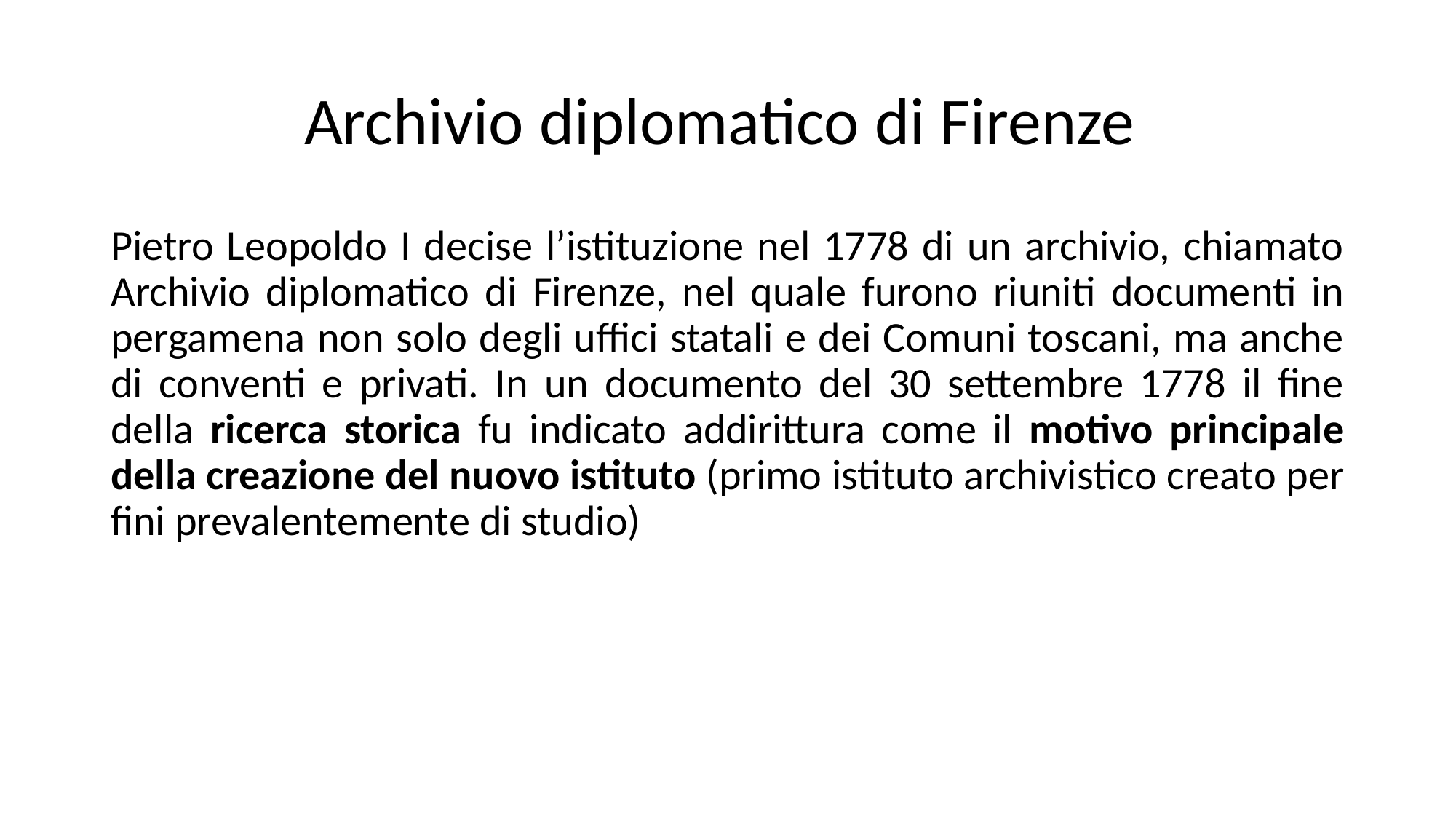

# Archivio diplomatico di Firenze
Pietro Leopoldo I decise l’istituzione nel 1778 di un archivio, chiamato Archivio diplomatico di Firenze, nel quale furono riuniti documenti in pergamena non solo degli uffici statali e dei Comuni toscani, ma anche di conventi e privati. In un documento del 30 settembre 1778 il fine della ricerca storica fu indicato addirittura come il motivo principale della creazione del nuovo istituto (primo istituto archivistico creato per fini prevalentemente di studio)